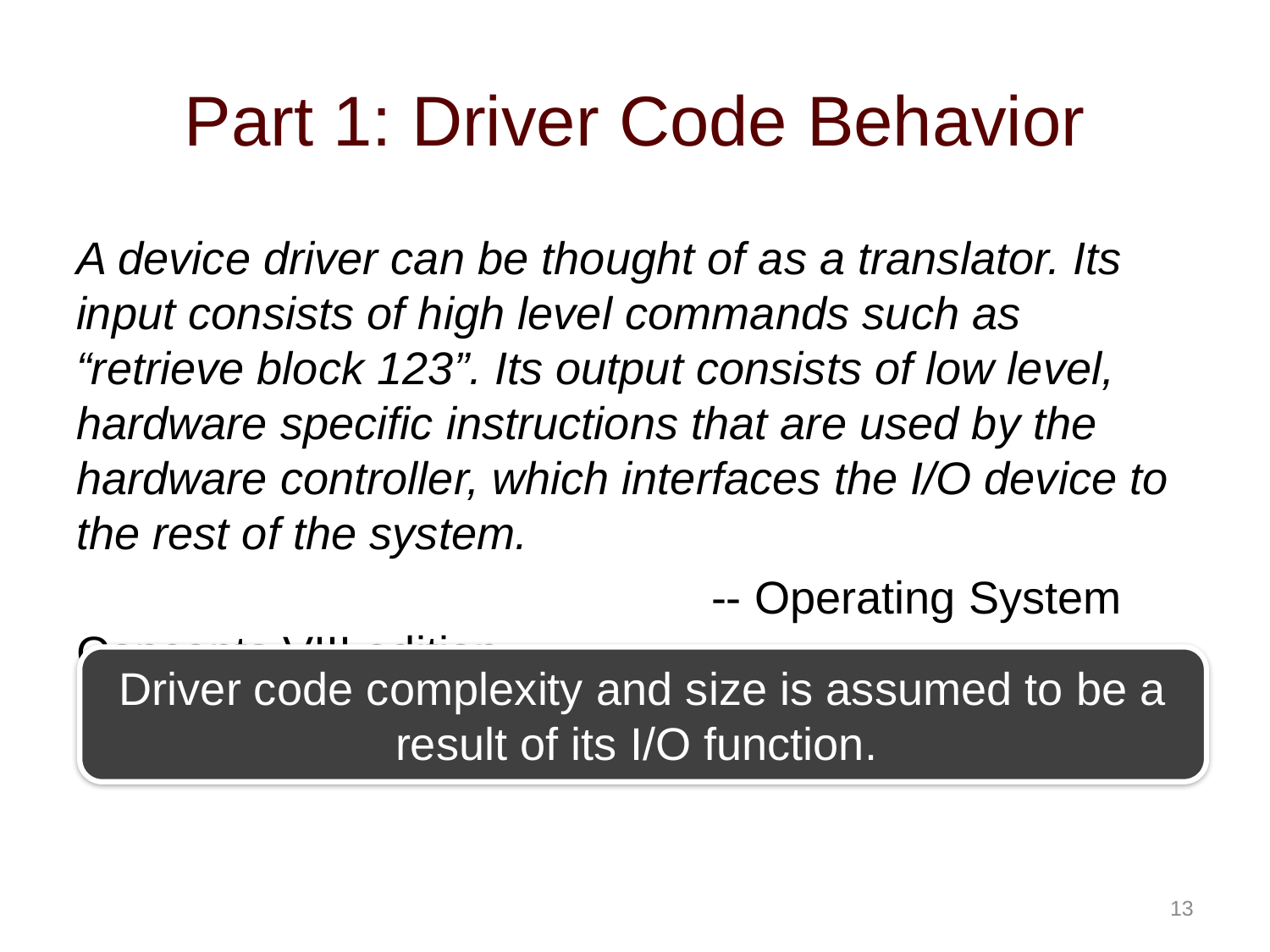

# Part 1: Driver Code Behavior
A device driver can be thought of as a translator. Its input consists of high level commands such as “retrieve block 123”. Its output consists of low level, hardware specific instructions that are used by the hardware controller, which interfaces the I/O device to the rest of the system.
					-- Operating System Concepts VIII edition

Driver code complexity and size is assumed to be a result of its I/O function.
13